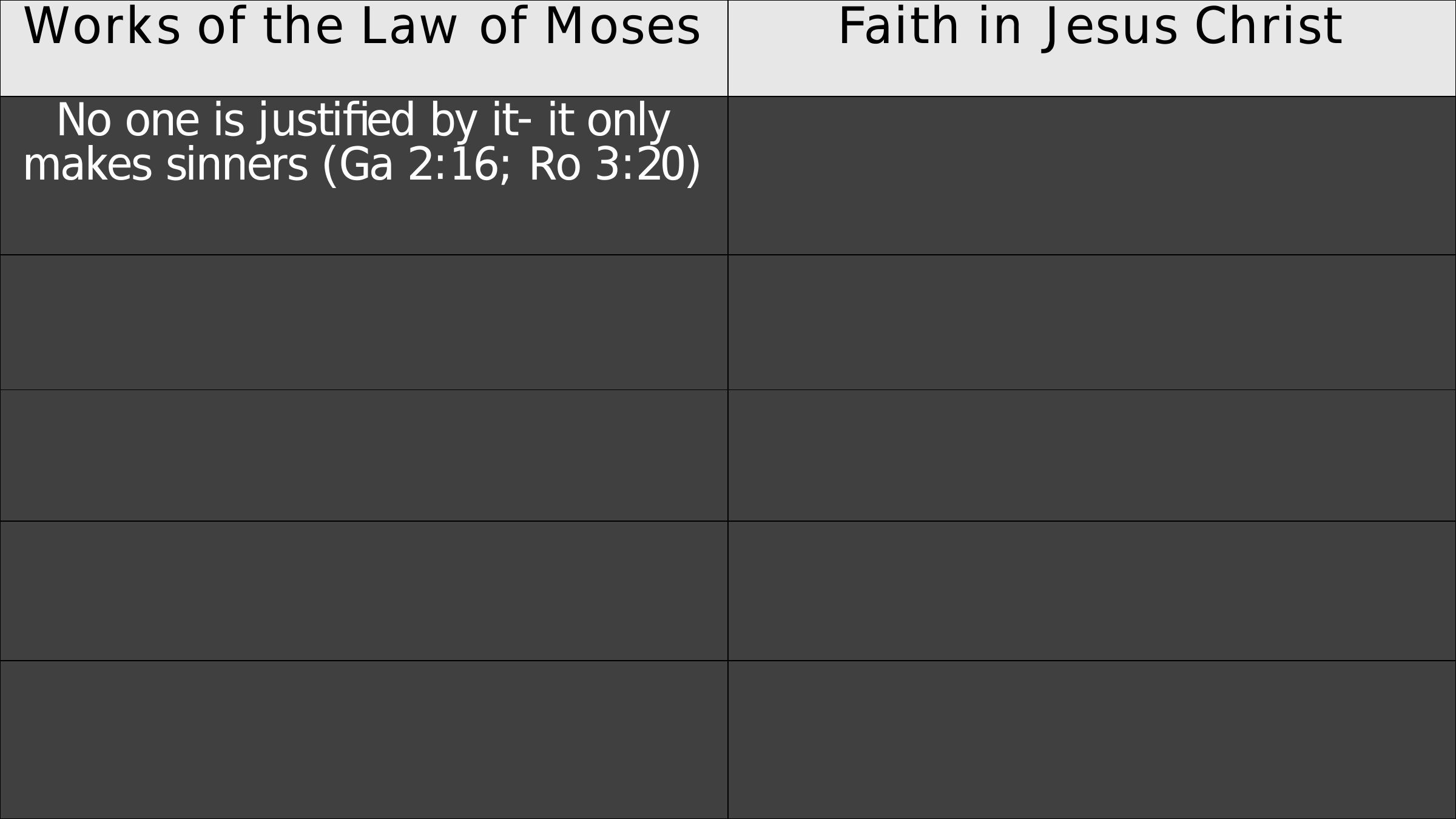

| Works of the Law of Moses | Faith in Jesus Christ |
| --- | --- |
| No one is justified by it- it only makes sinners (Ga 2:16; Ro 3:20) |  |
|  |  |
|  |  |
|  |  |
|  |  |